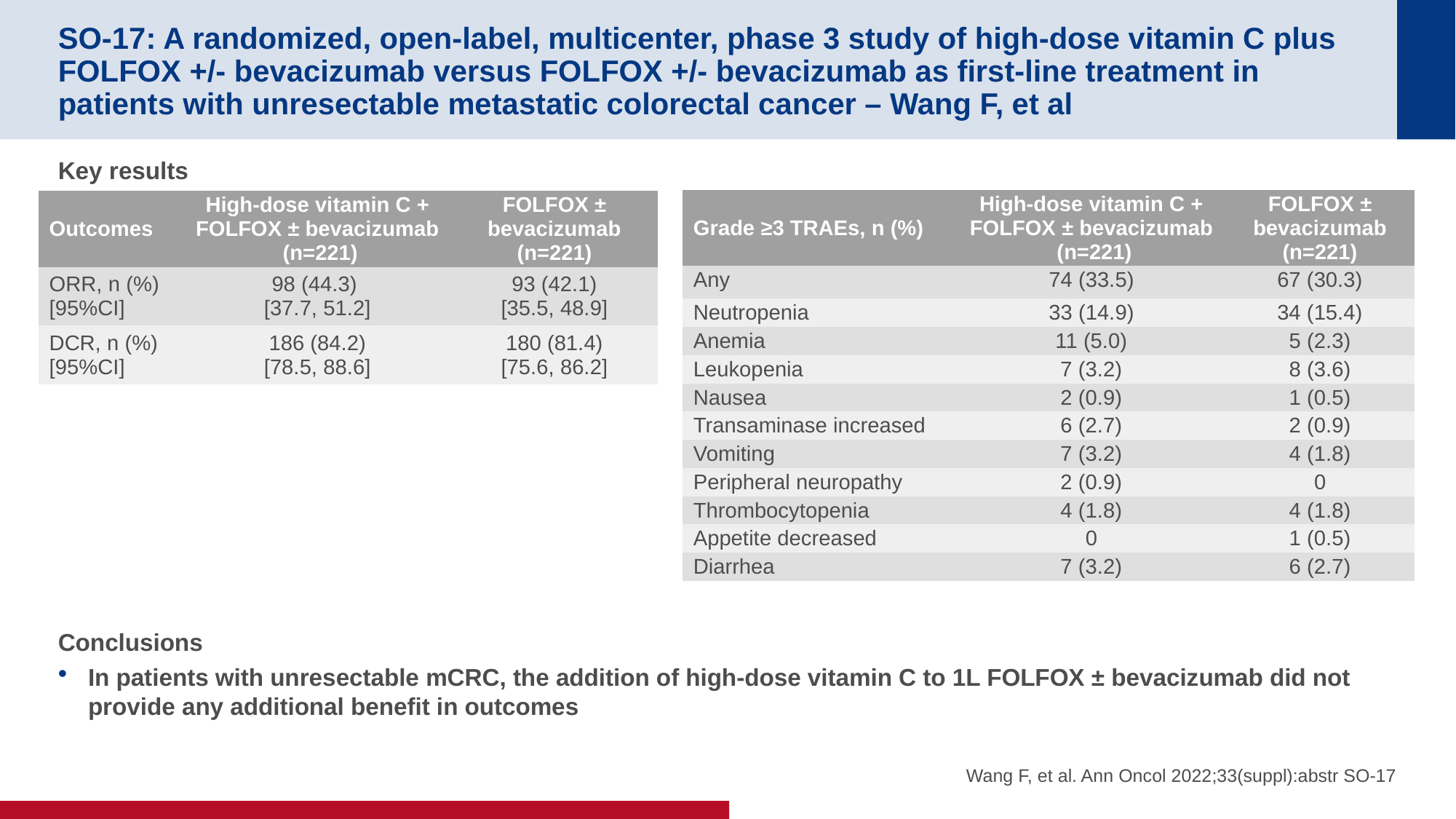

# SO-17: A randomized, open-label, multicenter, phase 3 study of high-dose vitamin C plus FOLFOX +/- bevacizumab versus FOLFOX +/- bevacizumab as first-line treatment in patients with unresectable metastatic colorectal cancer – Wang F, et al
Key results
Conclusions
In patients with unresectable mCRC, the addition of high-dose vitamin C to 1L FOLFOX ± bevacizumab did not provide any additional benefit in outcomes
| Grade ≥3 TRAEs, n (%) | High-dose vitamin C + FOLFOX ± bevacizumab (n=221) | FOLFOX ± bevacizumab (n=221) |
| --- | --- | --- |
| Any | 74 (33.5) | 67 (30.3) |
| Neutropenia | 33 (14.9) | 34 (15.4) |
| Anemia | 11 (5.0) | 5 (2.3) |
| Leukopenia | 7 (3.2) | 8 (3.6) |
| Nausea | 2 (0.9) | 1 (0.5) |
| Transaminase increased | 6 (2.7) | 2 (0.9) |
| Vomiting | 7 (3.2) | 4 (1.8) |
| Peripheral neuropathy | 2 (0.9) | 0 |
| Thrombocytopenia | 4 (1.8) | 4 (1.8) |
| Appetite decreased | 0 | 1 (0.5) |
| Diarrhea | 7 (3.2) | 6 (2.7) |
| Outcomes | High-dose vitamin C + FOLFOX ± bevacizumab (n=221) | FOLFOX ± bevacizumab (n=221) |
| --- | --- | --- |
| ORR, n (%) [95%CI] | 98 (44.3) [37.7, 51.2] | 93 (42.1) [35.5, 48.9] |
| DCR, n (%) [95%CI] | 186 (84.2) [78.5, 88.6] | 180 (81.4) [75.6, 86.2] |
Wang F, et al. Ann Oncol 2022;33(suppl):abstr SO-17